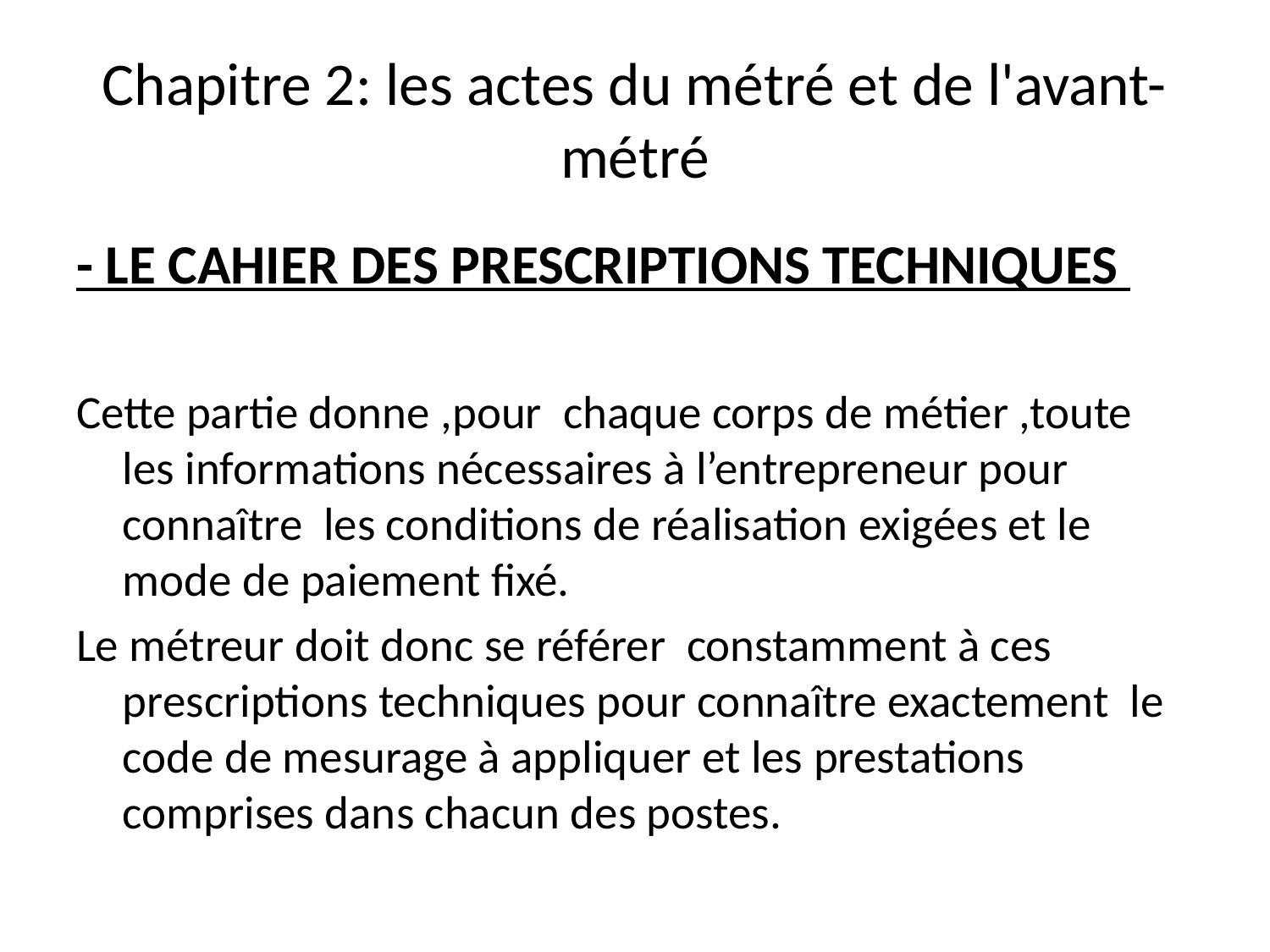

# Chapitre 2: les actes du métré et de l'avant-métré
- LE CAHIER DES PRESCRIPTIONS TECHNIQUES

Cette partie donne ,pour  chaque corps de métier ,toute les informations nécessaires à l’entrepreneur pour connaître  les conditions de réalisation exigées et le mode de paiement fixé.
Le métreur doit donc se référer  constamment à ces prescriptions techniques pour connaître exactement  le code de mesurage à appliquer et les prestations comprises dans chacun des postes.